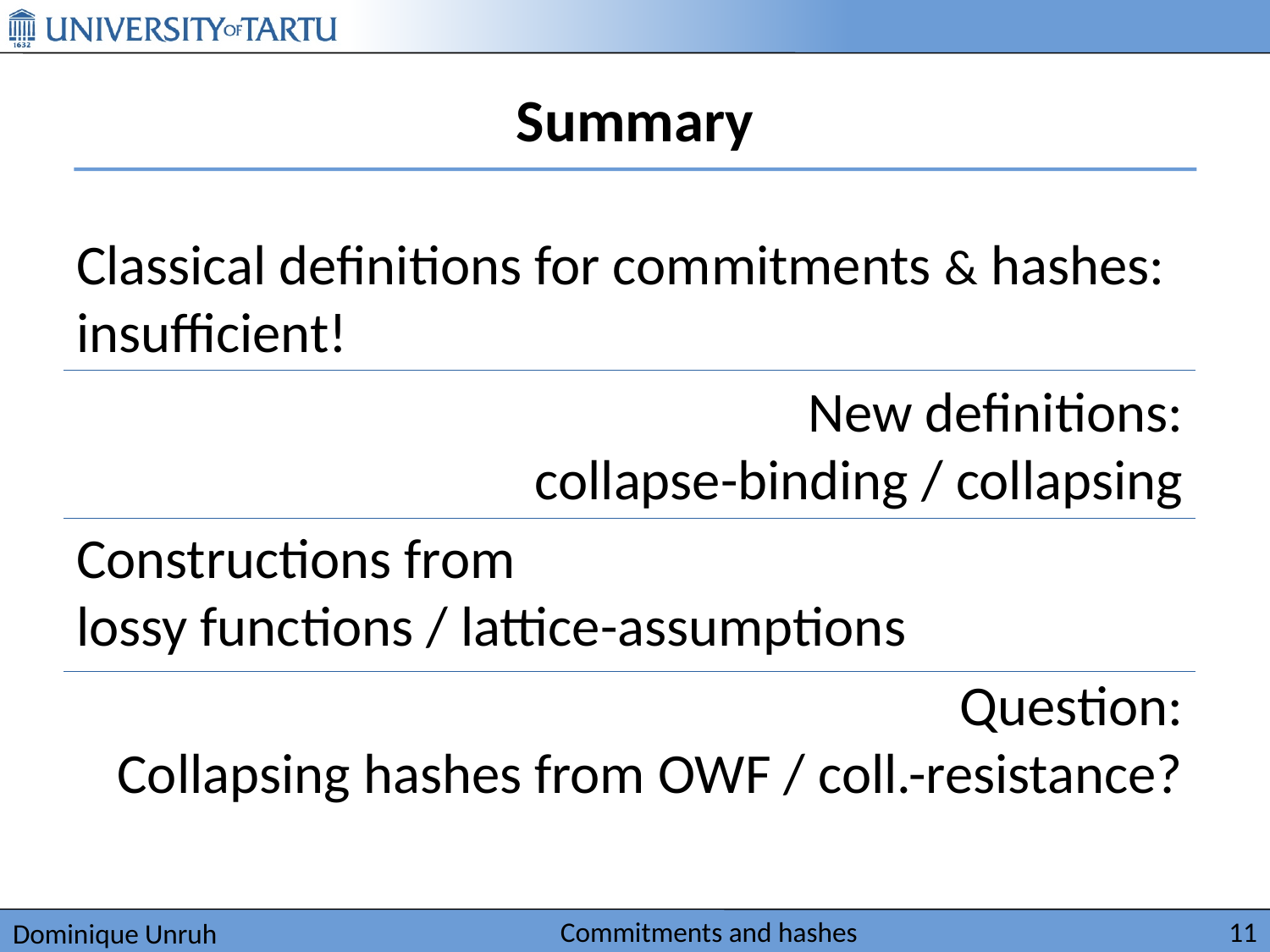

# Summary
Classical definitions for commitments & hashes:
insufficient!
New definitions:
collapse-binding / collapsing
Constructions from
lossy functions / lattice-assumptions
Question:
Collapsing hashes from OWF / coll.-resistance?
Commitments and hashes
11